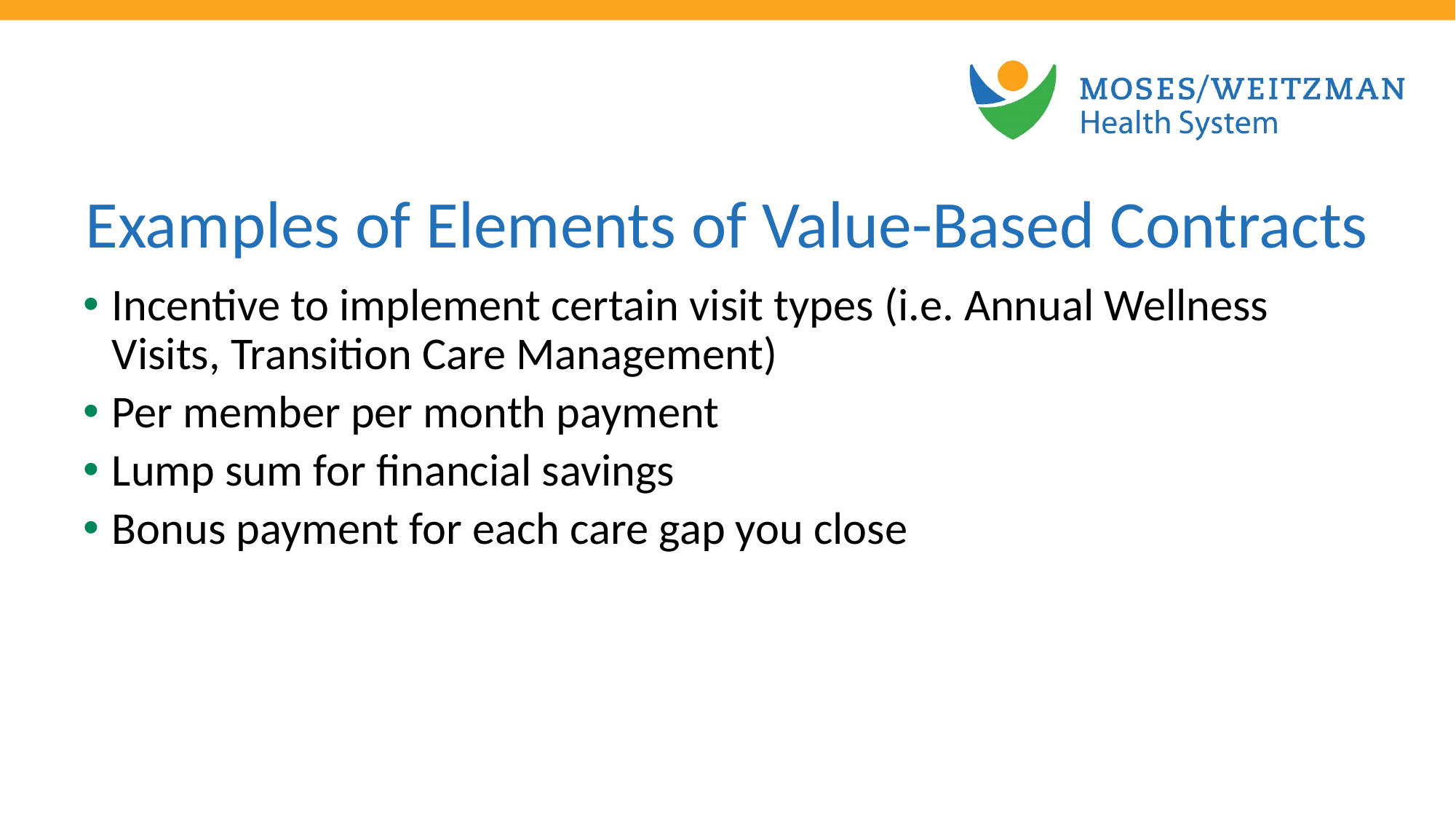

Examples of Elements of Value-Based Contracts
Incentive to implement certain visit types (i.e. Annual Wellness Visits, Transition Care Management)
Per member per month payment
Lump sum for financial savings
Bonus payment for each care gap you close